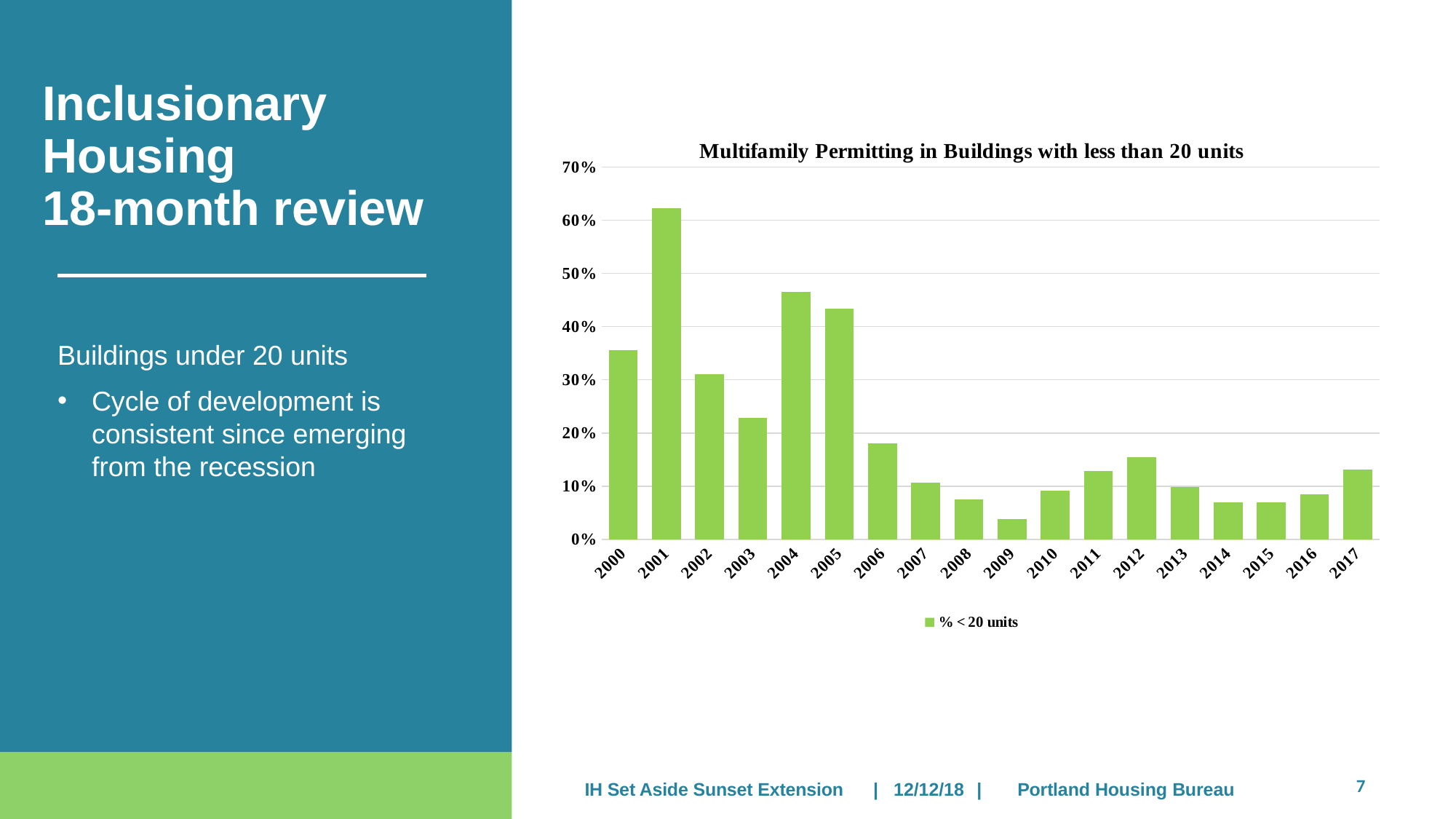

# Inclusionary Housing 18-month review

### Chart: Multifamily Permitting in Buildings with less than 20 units

| Category | % < 20 units |
|---|---|
| 2000 | 0.35547122074636306 |
| 2001 | 0.622568093385214 |
| 2002 | 0.3102211595935445 |
| 2003 | 0.22805429864253393 |
| 2004 | 0.4654505251520177 |
| 2005 | 0.43305713039686 |
| 2006 | 0.18005540166204986 |
| 2007 | 0.10703918722786647 |
| 2008 | 0.07470784641068448 |
| 2009 | 0.03816793893129771 |
| 2010 | 0.09177215189873418 |
| 2011 | 0.1285551763367463 |
| 2012 | 0.1541617819460727 |
| 2013 | 0.09889270714012982 |
| 2014 | 0.07026889903602232 |
| 2015 | 0.0698901098901099 |
| 2016 | 0.08524833209785027 |
| 2017 | 0.13136686009026435 |
Buildings under 20 units
Cycle of development is consistent since emerging from the recession

7
IH Set Aside Sunset Extension      |   12/12/18	|	    Portland Housing Bureau